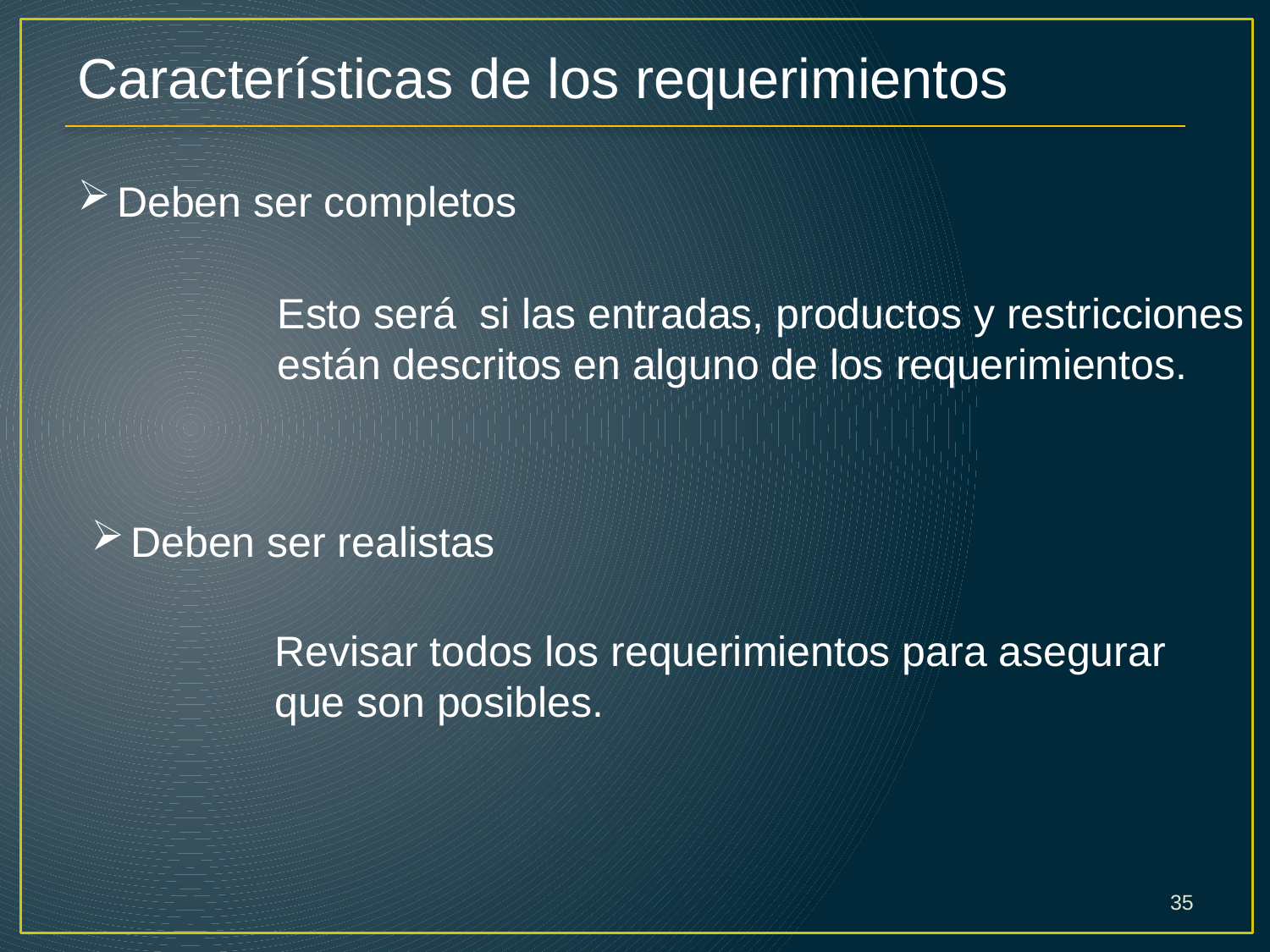

Características de los requerimientos
Deben ser completos
Esto será  si las entradas, productos y restricciones están descritos en alguno de los requerimientos.

Deben ser realistas
Revisar todos los requerimientos para asegurar que son posibles.

35